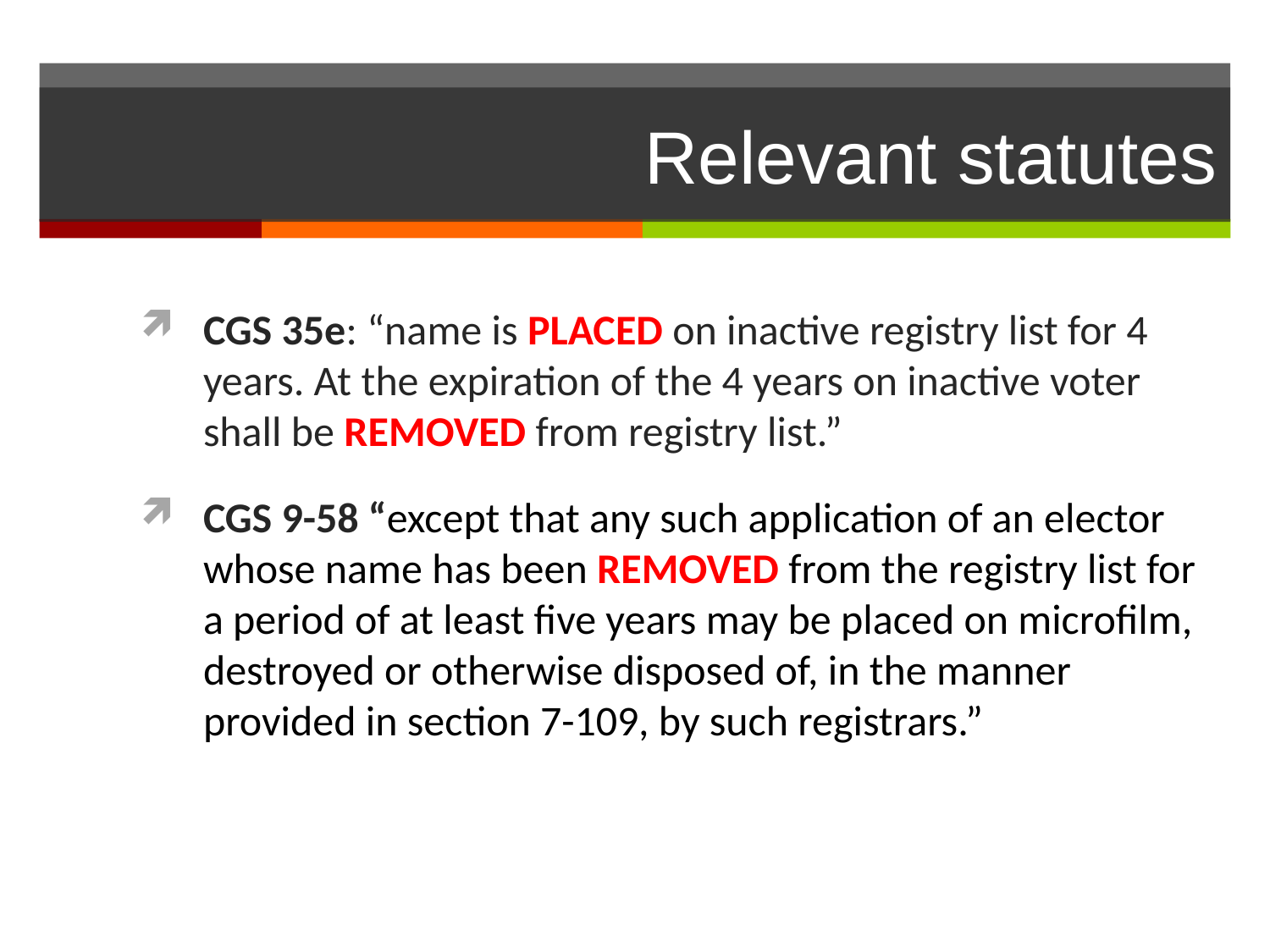

# Relevant statutes
CGS 35e: “name is PLACED on inactive registry list for 4 years. At the expiration of the 4 years on inactive voter shall be REMOVED from registry list.”
CGS 9-58 “except that any such application of an elector whose name has been REMOVED from the registry list for a period of at least five years may be placed on microfilm, destroyed or otherwise disposed of, in the manner provided in section 7-109, by such registrars.”